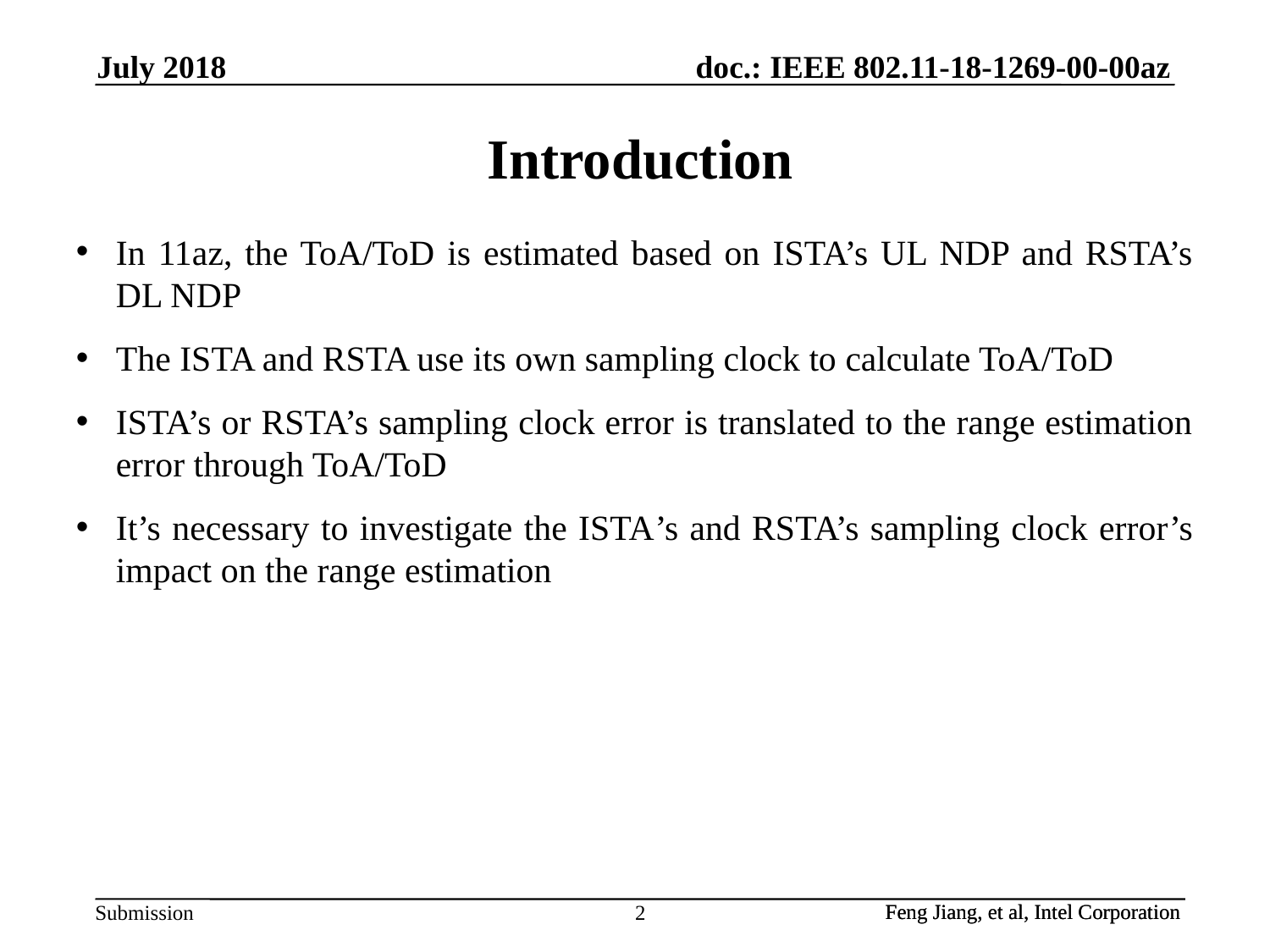

July 2018
# Introduction
In 11az, the ToA/ToD is estimated based on ISTA’s UL NDP and RSTA’s DL NDP
The ISTA and RSTA use its own sampling clock to calculate ToA/ToD
ISTA’s or RSTA’s sampling clock error is translated to the range estimation error through ToA/ToD
It’s necessary to investigate the ISTA’s and RSTA’s sampling clock error’s impact on the range estimation

2